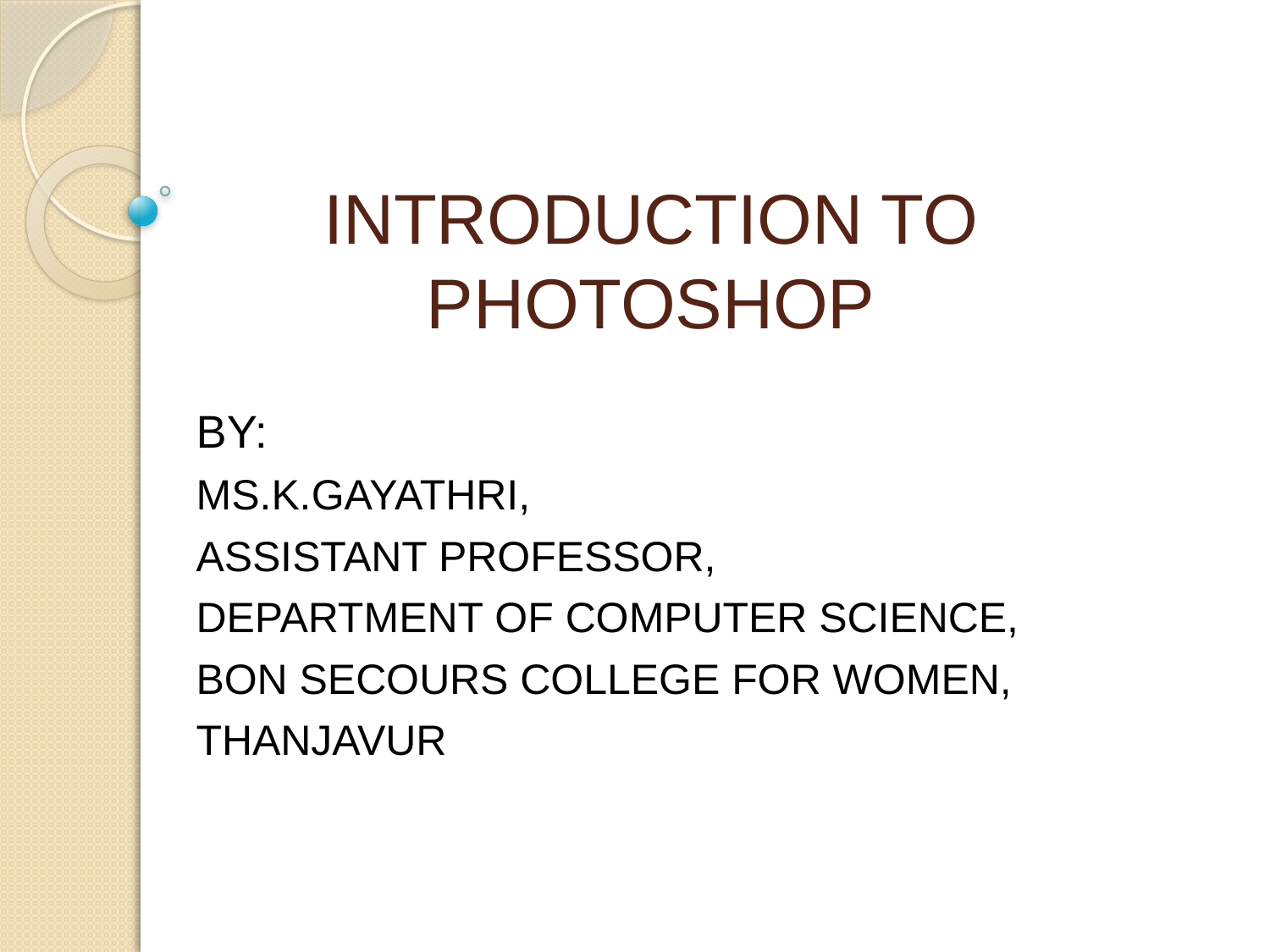

# INTRODUCTION TO PHOTOSHOP
BY:
MS.K.GAYATHRI,
ASSISTANT PROFESSOR,
DEPARTMENT OF COMPUTER SCIENCE,
BON SECOURS COLLEGE FOR WOMEN,
THANJAVUR